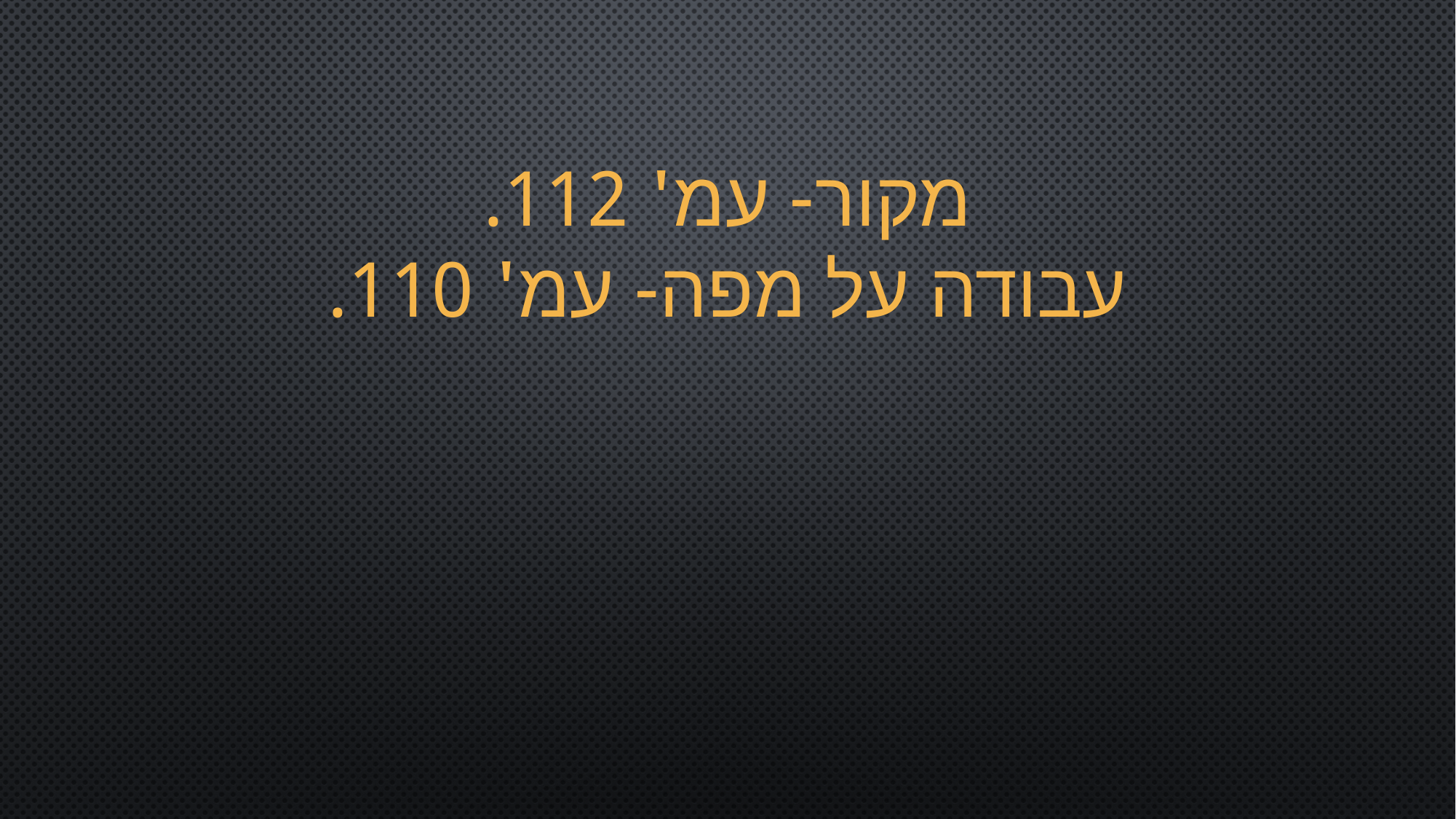

# מקור- עמ' 112. עבודה על מפה- עמ' 110.